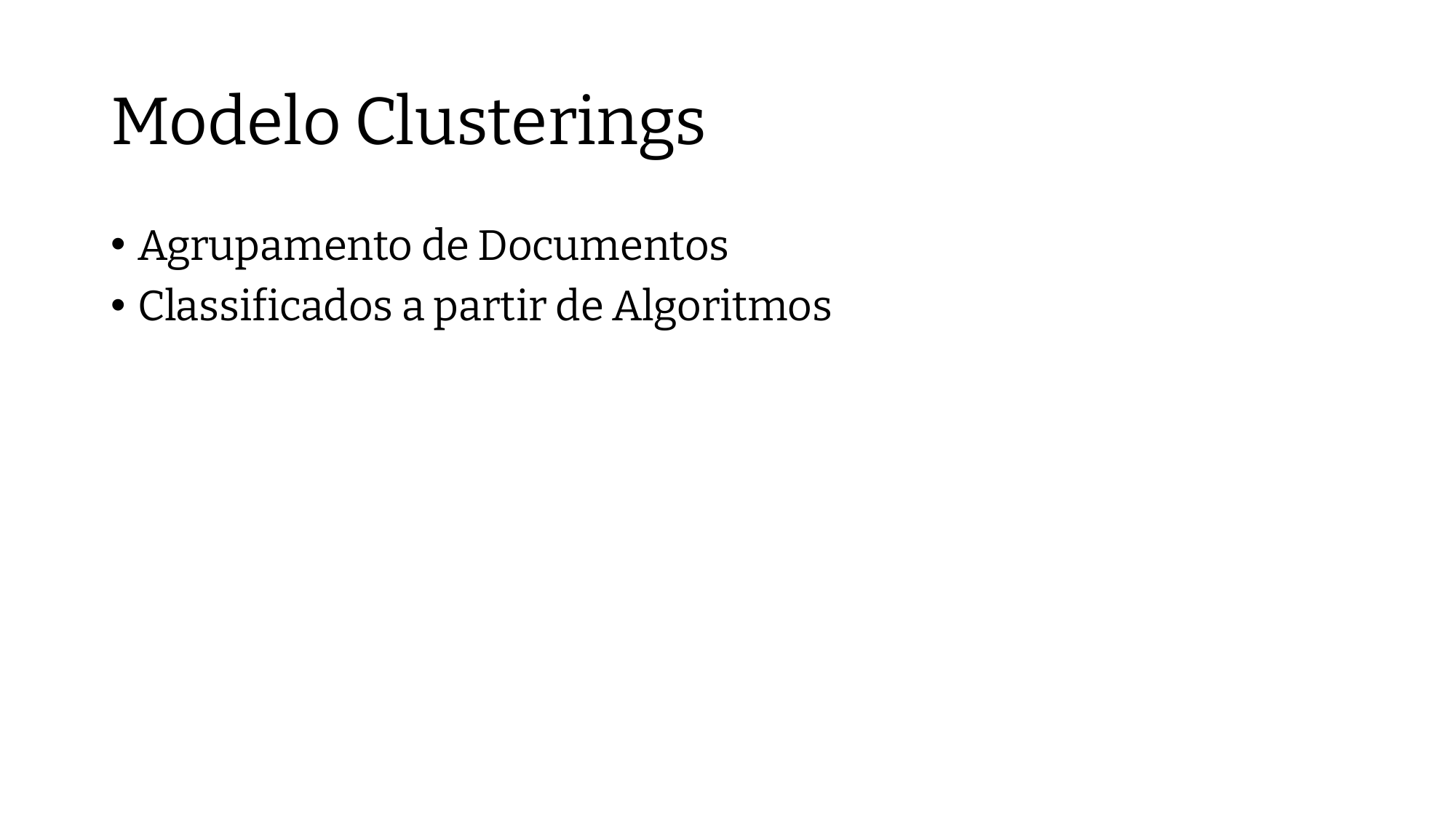

# Modelo Clusterings
Agrupamento de Documentos
Classificados a partir de Algoritmos